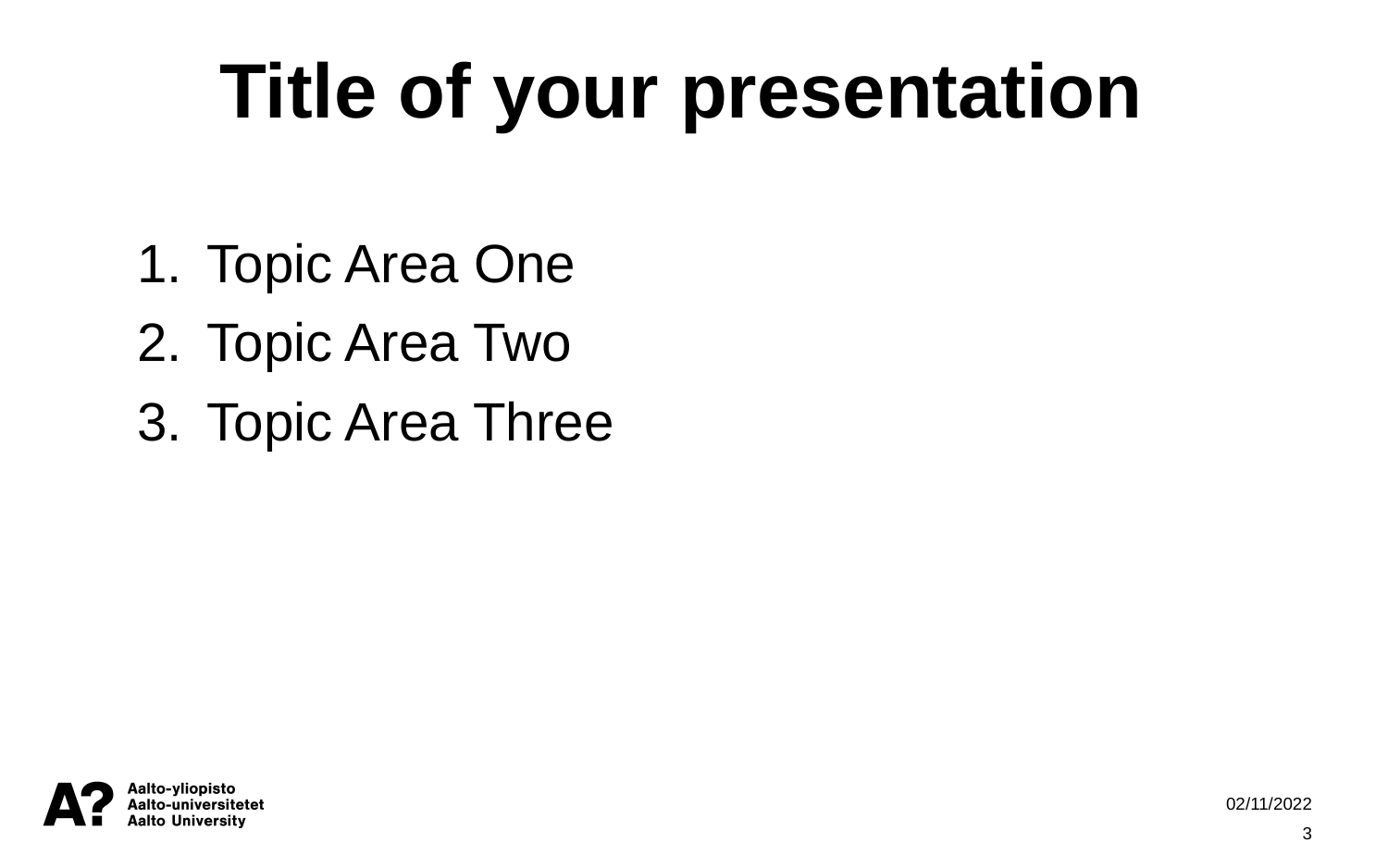

Title of your presentation
Topic Area One
Topic Area Two
Topic Area Three
02/11/2022
3